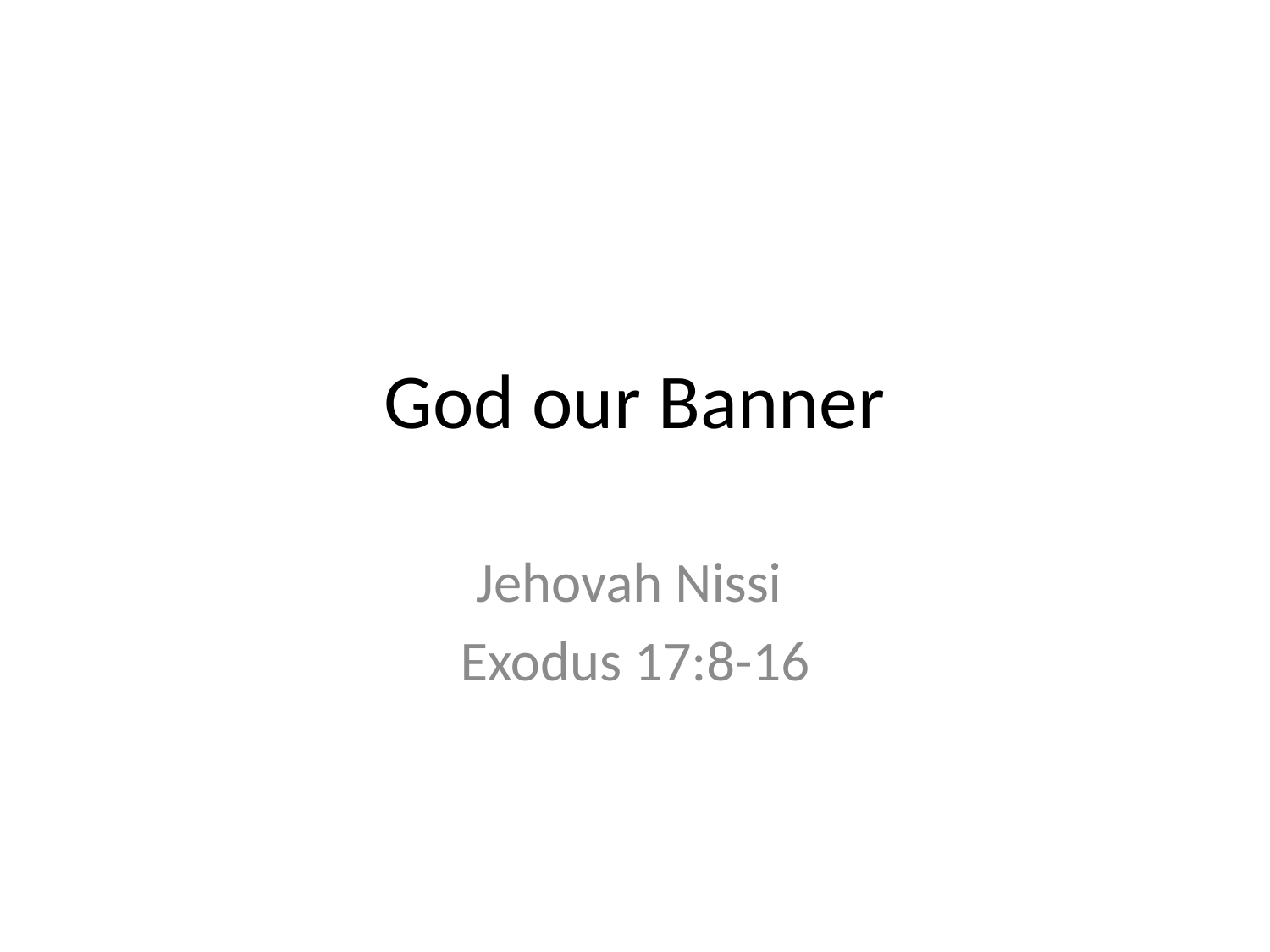

# God our Banner
Jehovah Nissi
Exodus 17:8-16